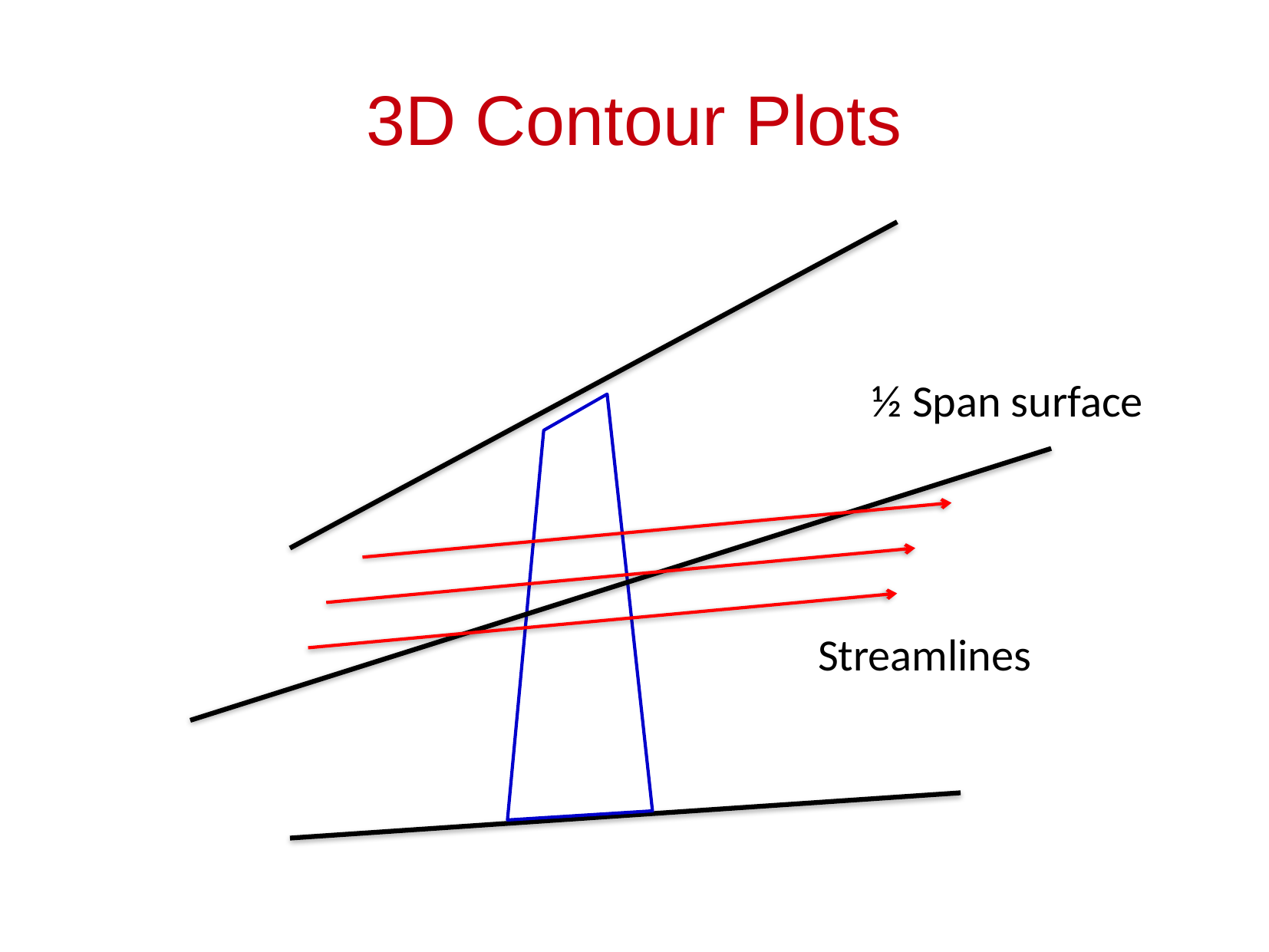

# 3D Contour Plots
½ Span surface

Streamlines